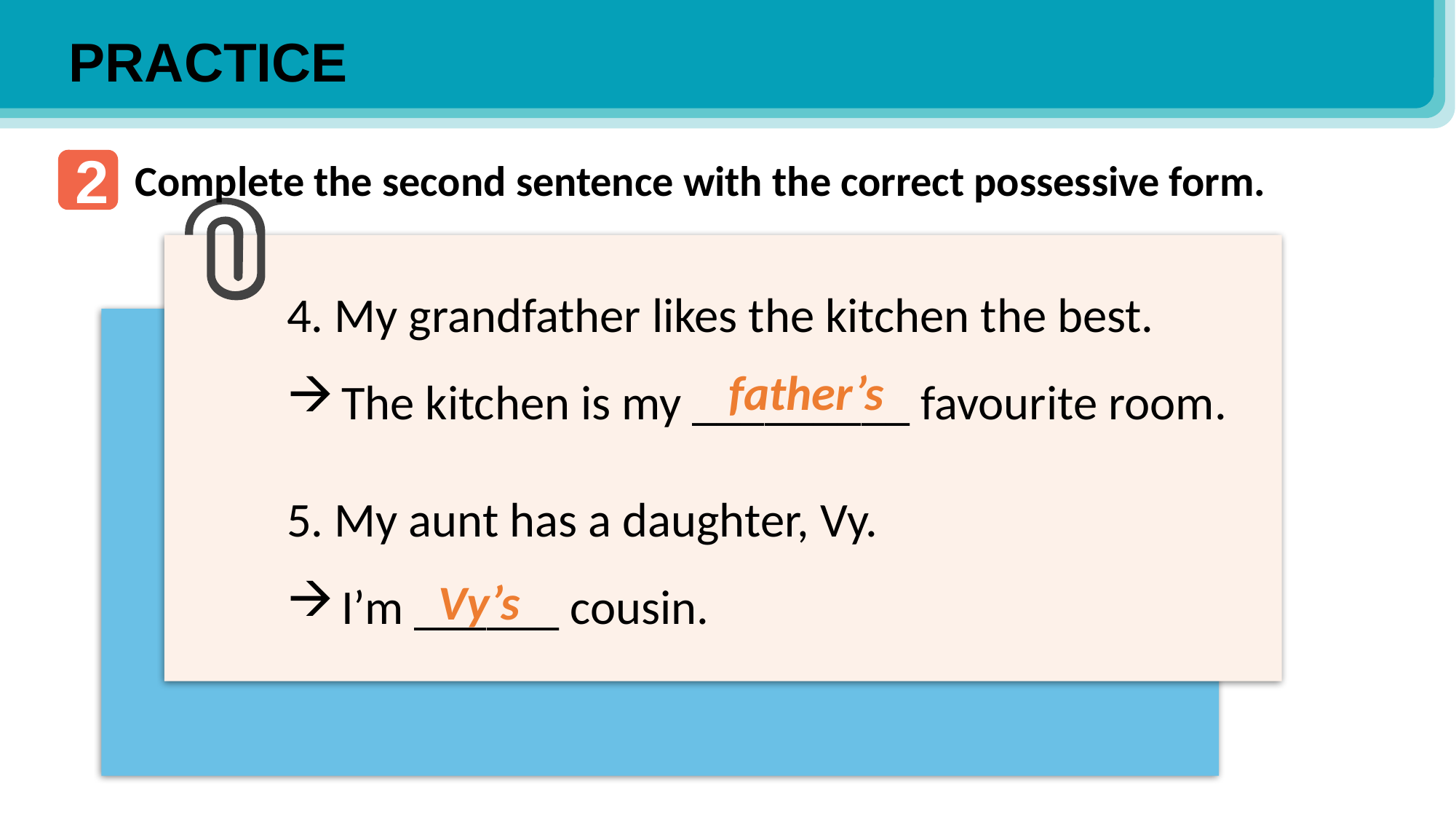

PRACTICE
2
Complete the second sentence with the correct possessive form.

4. My grandfather likes the kitchen the best.
The kitchen is my _________ favourite room.

5. My aunt has a daughter, Vy.
I’m ______ cousin.
father’s
Vy’s